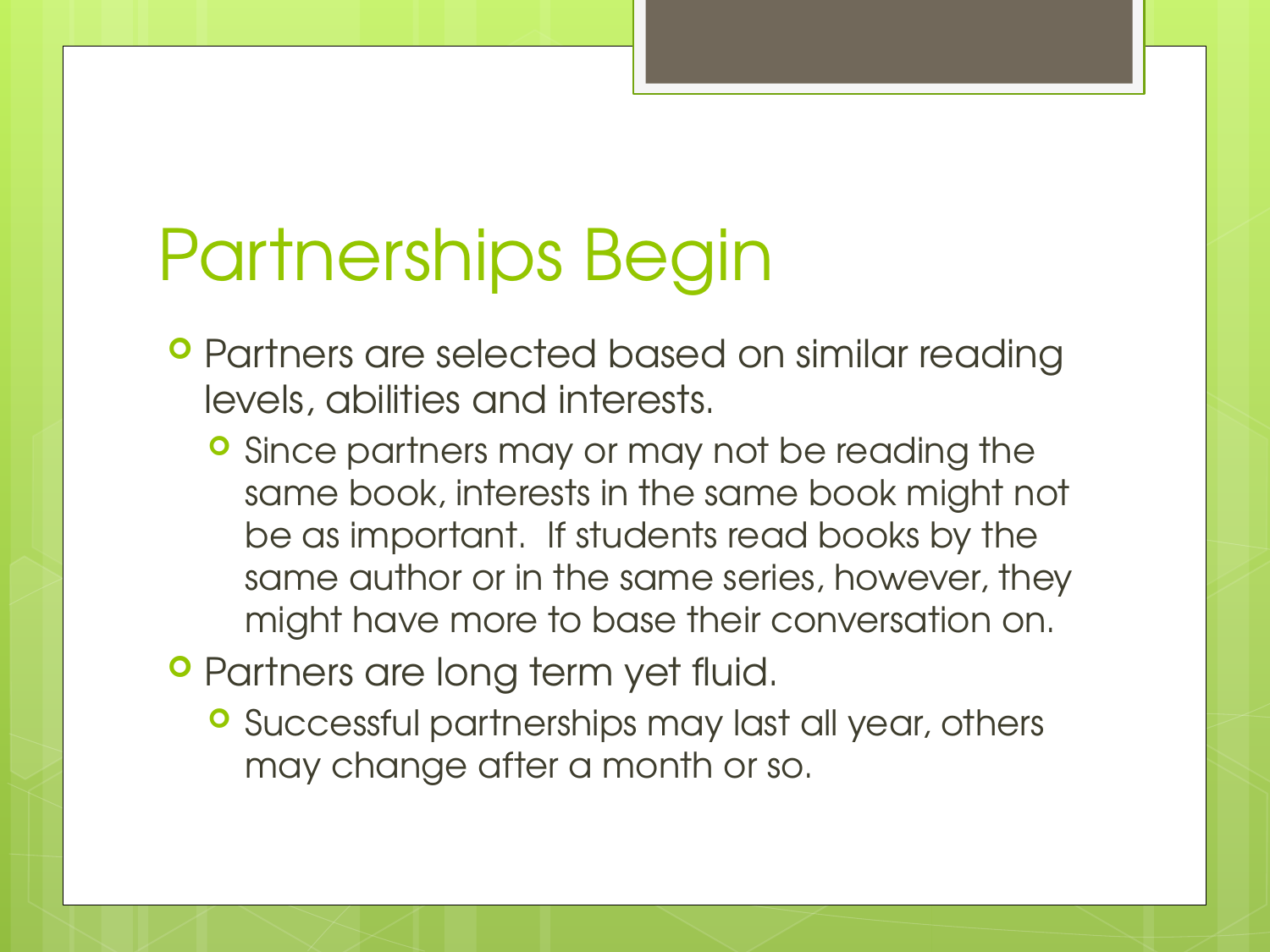

# Partnerships Begin
Partners are selected based on similar reading levels, abilities and interests.
Since partners may or may not be reading the same book, interests in the same book might not be as important.  If students read books by the same author or in the same series, however, they might have more to base their conversation on.
Partners are long term yet fluid.
Successful partnerships may last all year, others may change after a month or so.